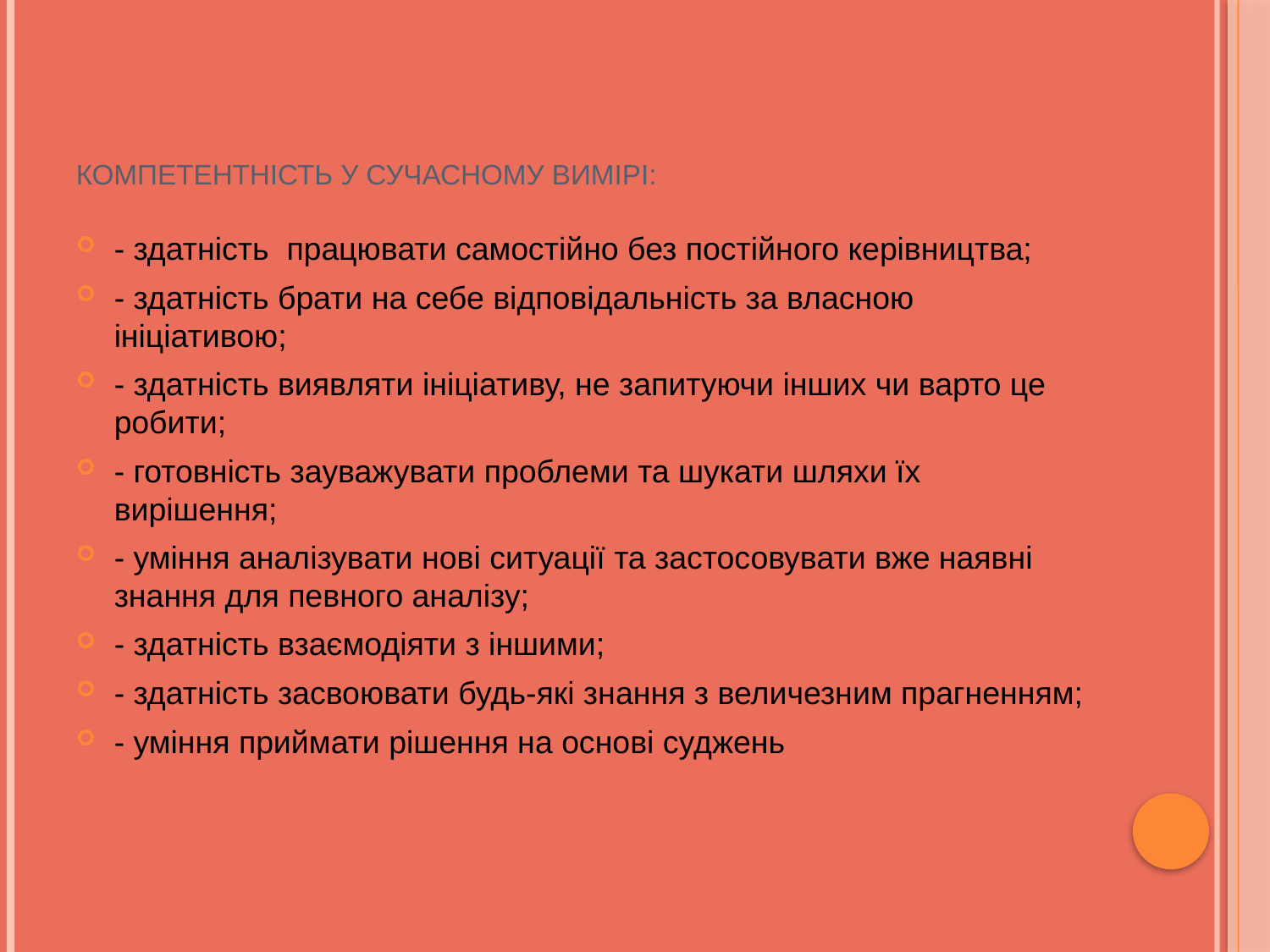

# Компетентність у сучасному вимірі:
- здатність  працювати самостійно без постійного керівництва;
- здатність брати на себе відповідальність за власною ініціативою;
- здатність виявляти ініціативу, не запитуючи інших чи варто це робити;
- готовність зауважувати проблеми та шукати шляхи їх вирішення;
- уміння аналізувати нові ситуації та застосовувати вже наявні знання для певного аналізу;
- здатність взаємодіяти з іншими;
- здатність засвоювати будь-які знання з величезним прагненням;
- уміння приймати рішення на основі суджень